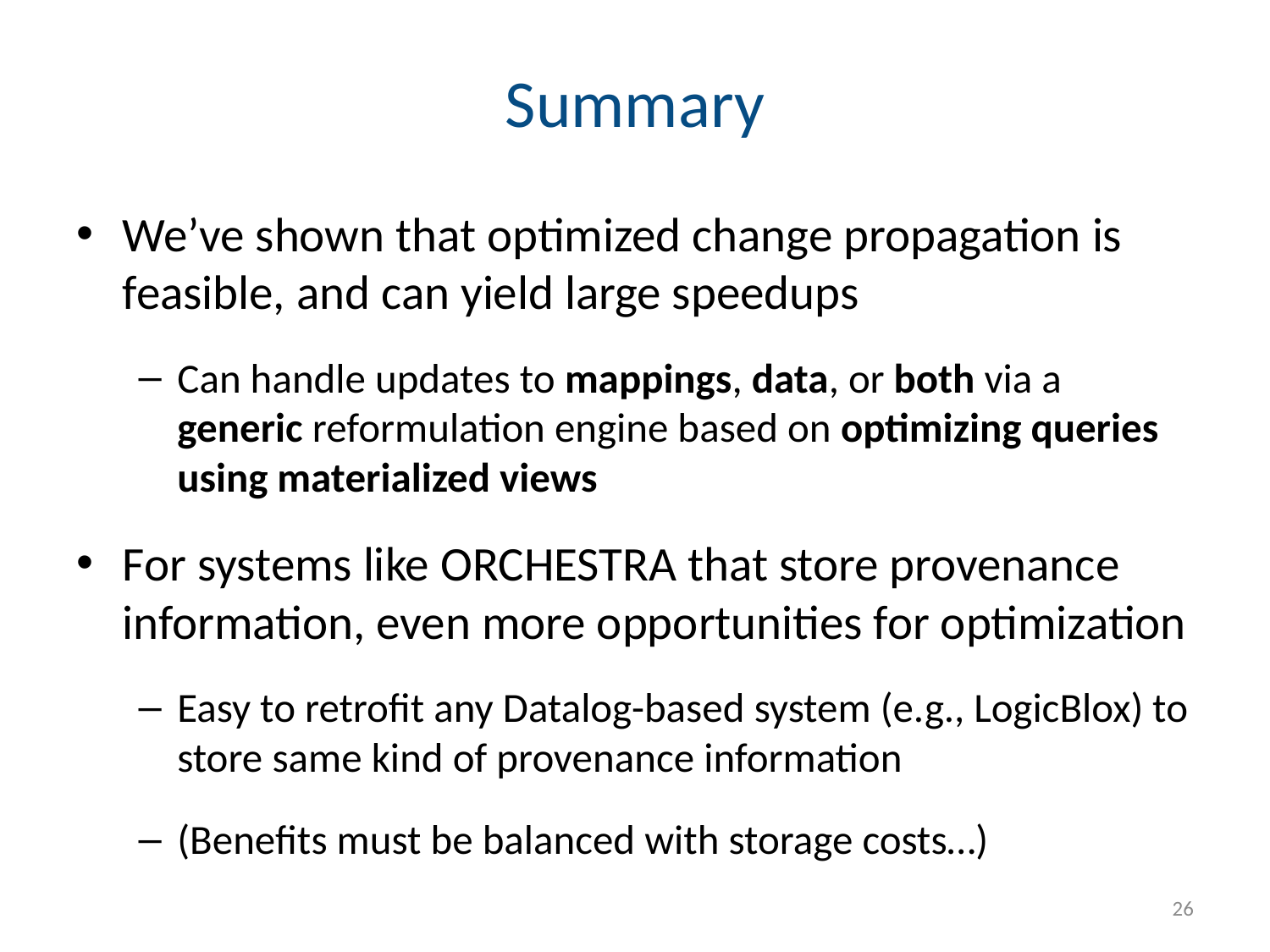

# Summary
We’ve shown that optimized change propagation is feasible, and can yield large speedups
Can handle updates to mappings, data, or both via a generic reformulation engine based on optimizing queries using materialized views
For systems like Orchestra that store provenance information, even more opportunities for optimization
Easy to retrofit any Datalog-based system (e.g., LogicBlox) to store same kind of provenance information
(Benefits must be balanced with storage costs…)
26